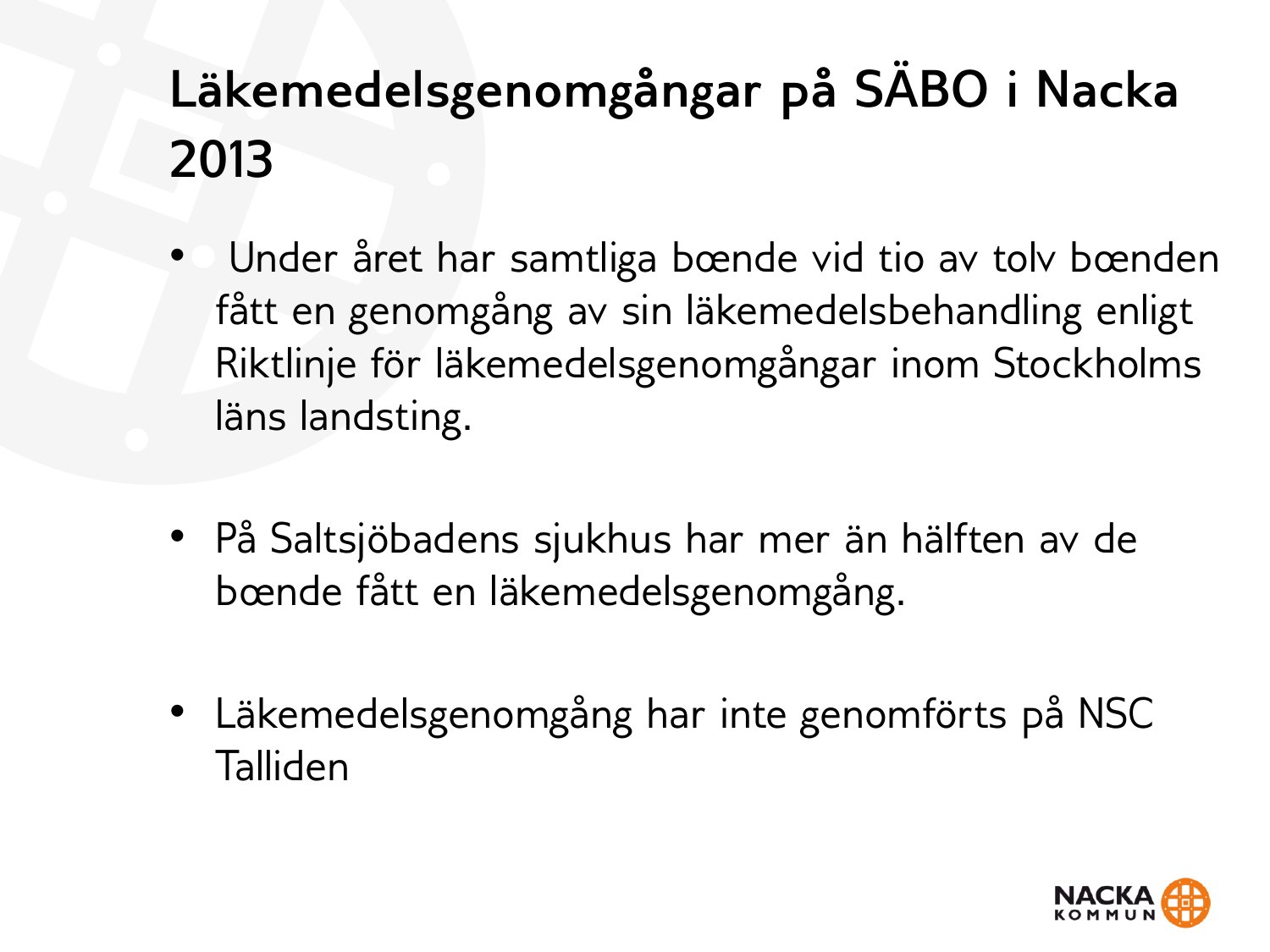

# Läkemedelsgenomgångar på SÄBO i Nacka 2013
 Under året har samtliga boende vid tio av tolv boenden fått en genomgång av sin läkemedelsbehandling enligt Riktlinje för läkemedelsgenomgångar inom Stockholms läns landsting.

På Saltsjöbadens sjukhus har mer än hälften av de boende fått en läkemedelsgenomgång.

Läkemedelsgenomgång har inte genomförts på NSC Talliden